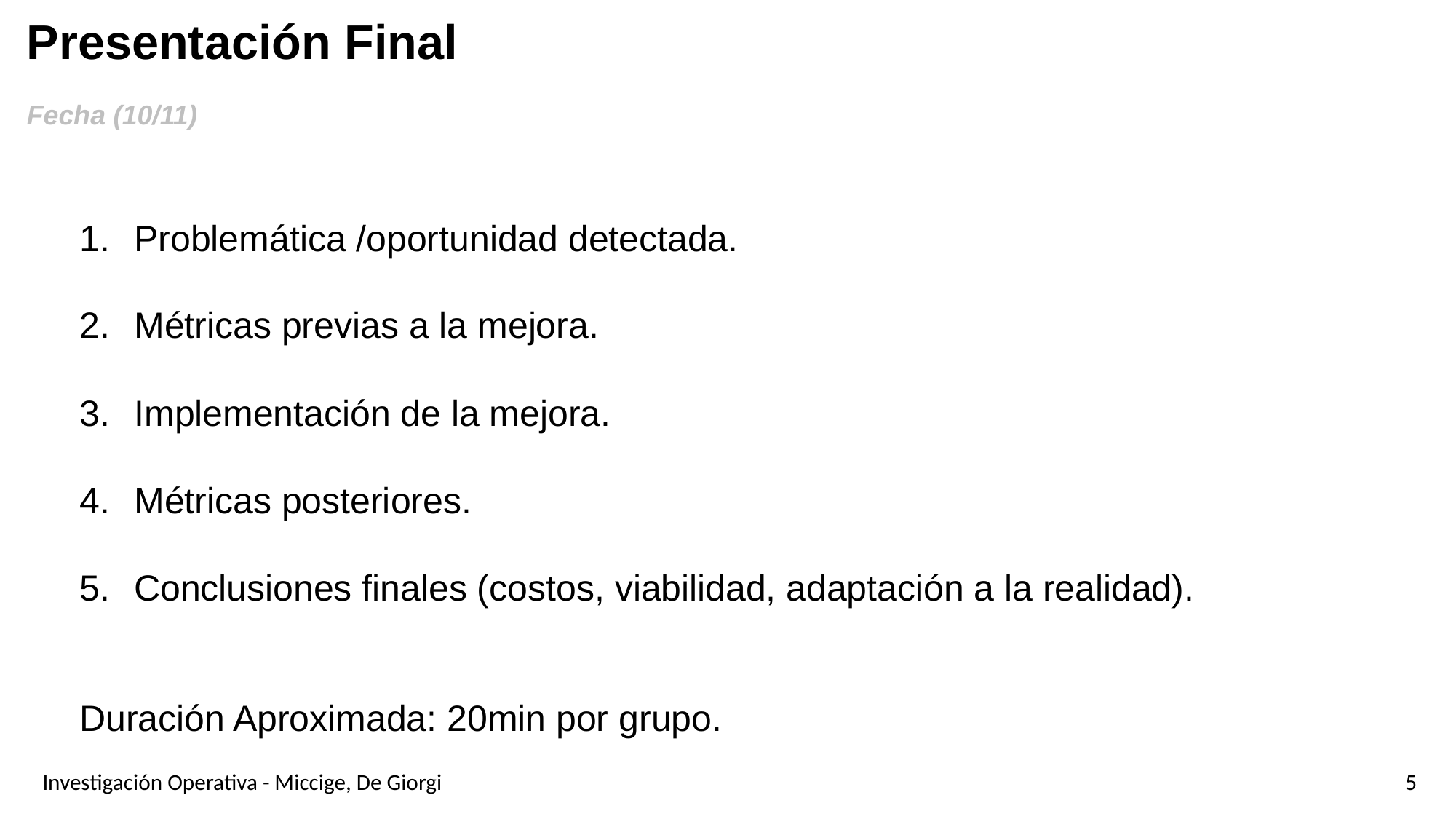

Presentación Final

Fecha (10/11)
Problemática /oportunidad detectada.
Métricas previas a la mejora.
Implementación de la mejora.
Métricas posteriores.
Conclusiones finales (costos, viabilidad, adaptación a la realidad).

Duración Aproximada: 20min por grupo.
Investigación Operativa - Miccige, De Giorgi
5